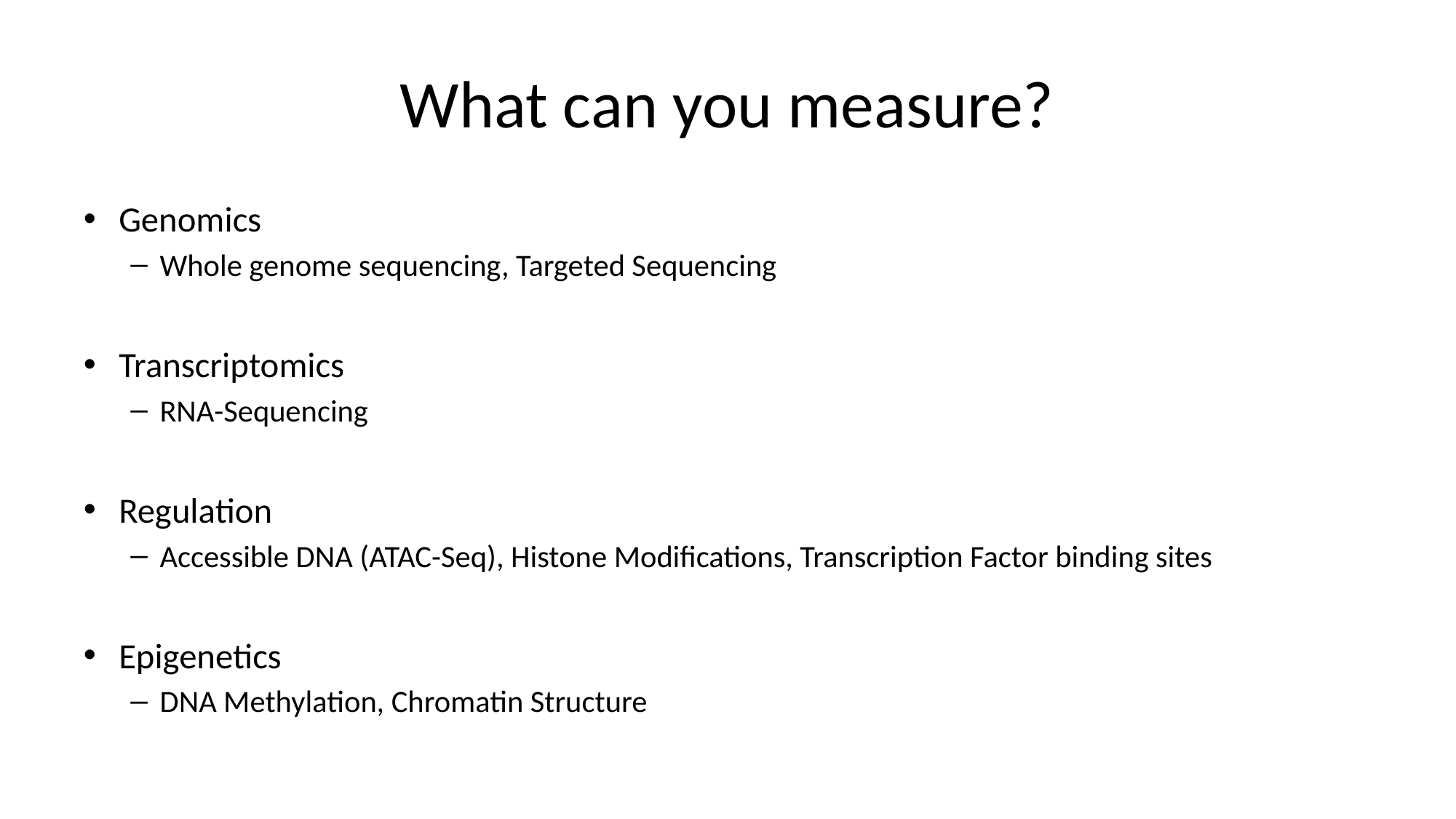

# What can you measure?
Genomics
Whole genome sequencing, Targeted Sequencing

Transcriptomics
RNA-Sequencing

Regulation
Accessible DNA (ATAC-Seq), Histone Modifications, Transcription Factor binding sites

Epigenetics
DNA Methylation, Chromatin Structure